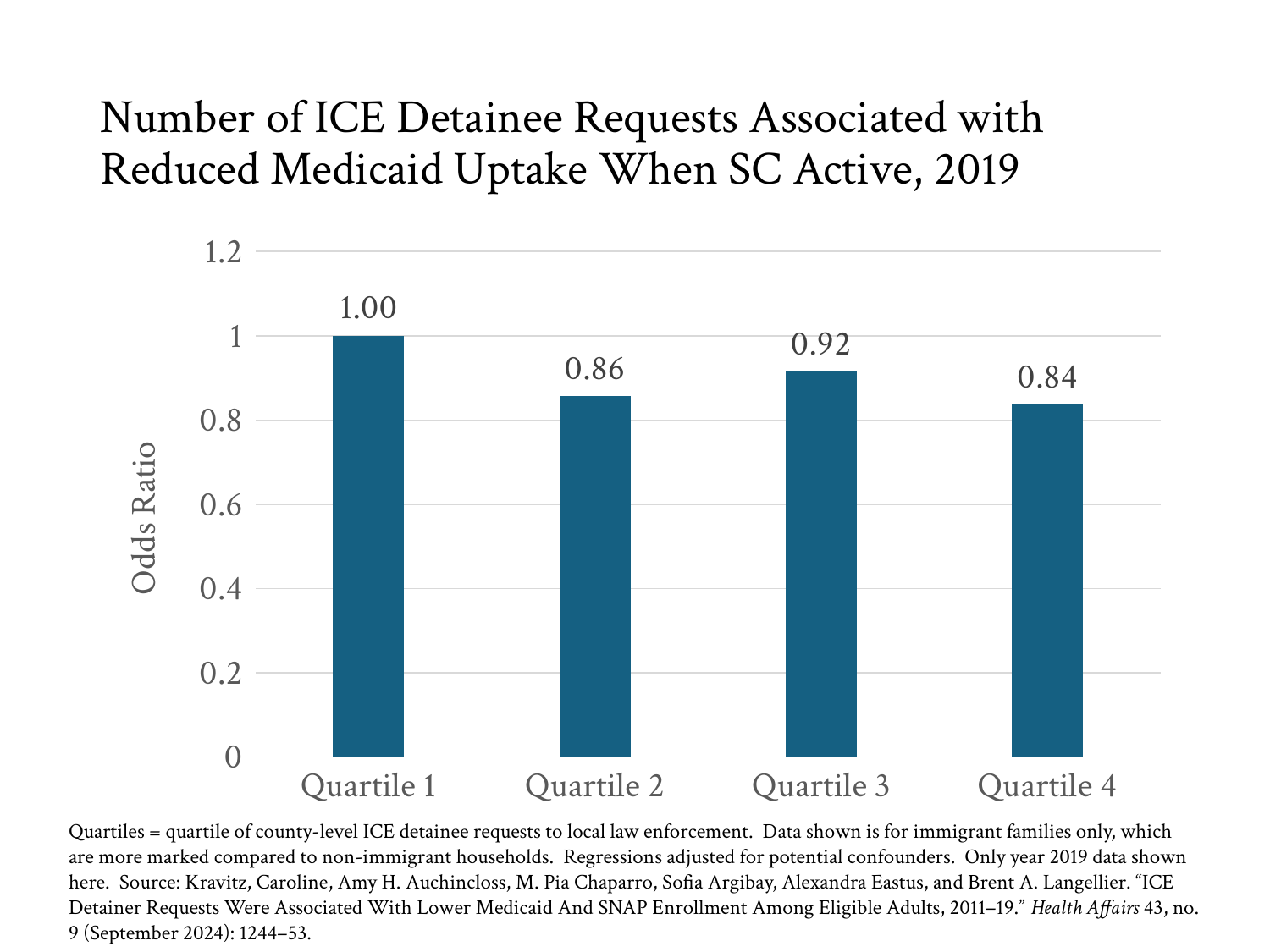

# Number of ICE Detainee Requests Associated with Reduced Medicaid Uptake When SC Active, 2019

### Chart

| Category |  |
|---|---|
| Quartile 1 | 1.0 |
| Quartile 2 | 0.856 |
| Quartile 3 | 0.915 |
| Quartile 4 | 0.837 |
Quartiles = quartile of county-level ICE detainee requests to local law enforcement.  Data shown is for immigrant families only, which are more marked compared to non-immigrant households.  Regressions adjusted for potential confounders.  Only year 2019 data shown here.  Source: Kravitz, Caroline, Amy H. Auchincloss, M. Pia Chaparro, Sofia Argibay, Alexandra Eastus, and Brent A. Langellier. “ICE Detainer Requests Were Associated With Lower Medicaid And SNAP Enrollment Among Eligible Adults, 2011–19.” Health Affairs 43, no. 9 (September 2024): 1244–53.